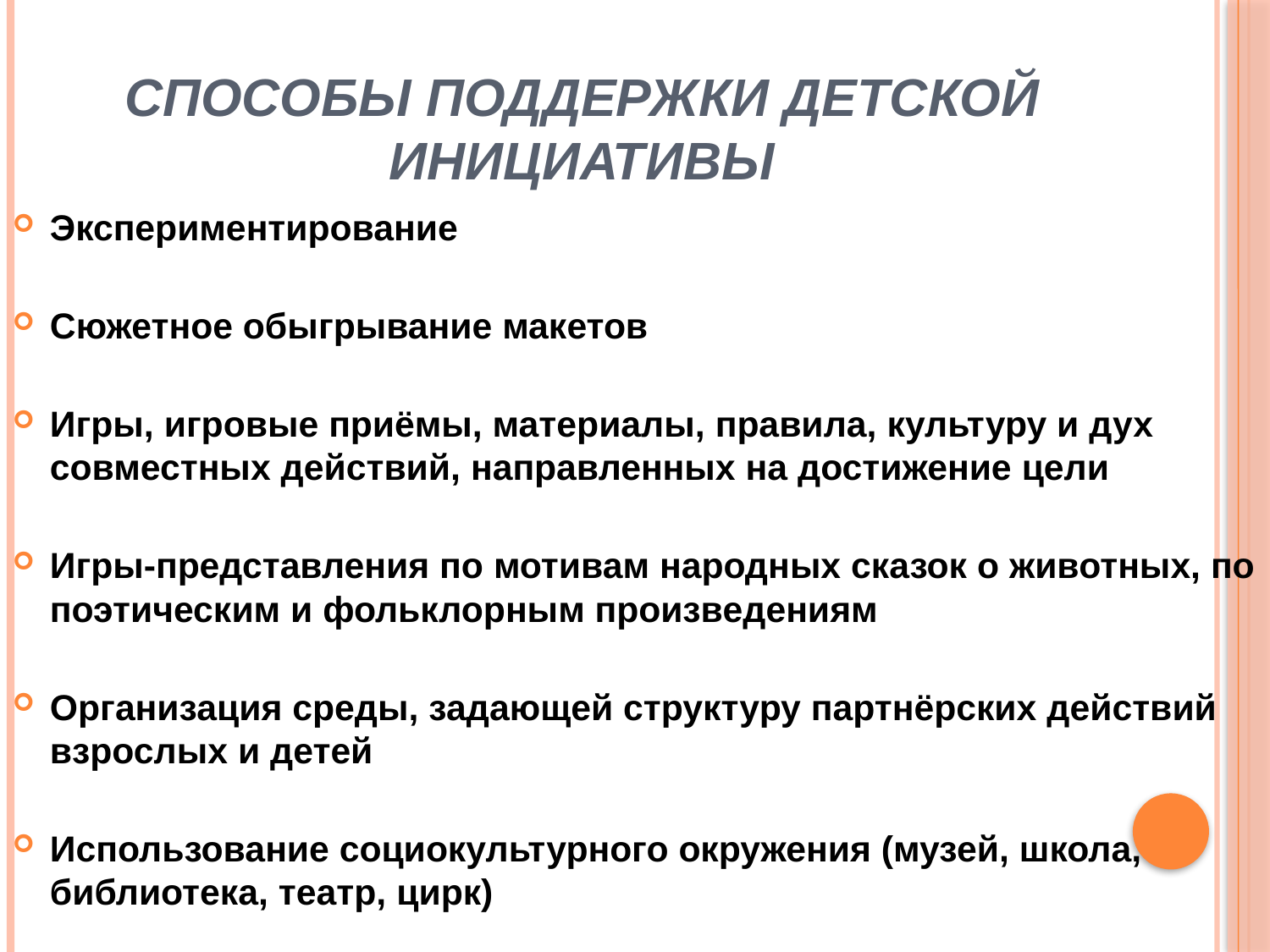

# Способы поддержки детской инициативы
Экспериментирование

Сюжетное обыгрывание макетов

Игры, игровые приёмы, материалы, правила, культуру и дух совместных действий, направленных на достижение цели

Игры-представления по мотивам народных сказок о животных, по поэтическим и фольклорным произведениям

Организация среды, задающей структуру партнёрских действий взрослых и детей

Использование социокультурного окружения (музей, школа, библиотека, театр, цирк)